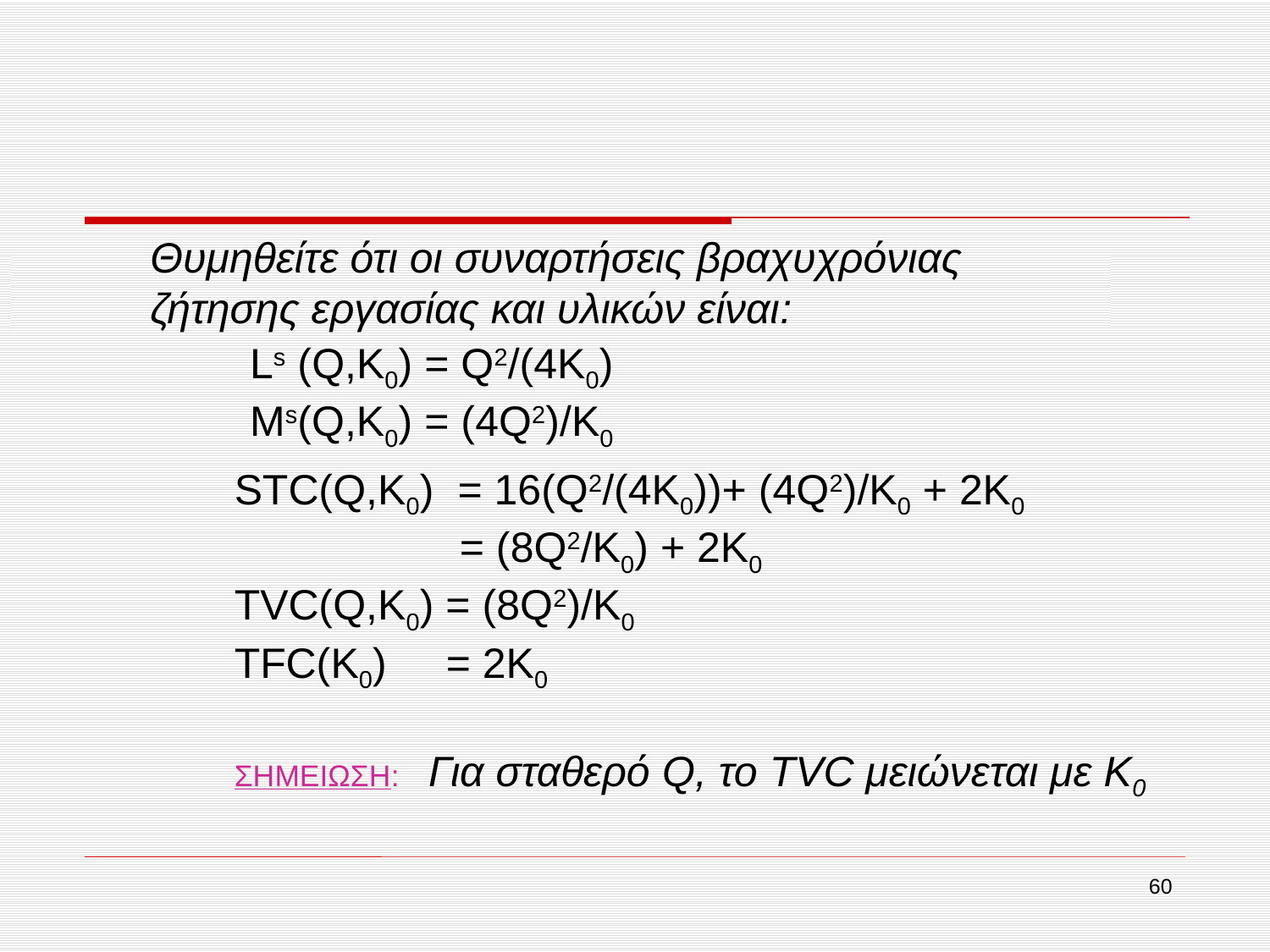

Θυμηθείτε ότι οι συναρτήσεις βραχυχρόνιας ζήτησης εργασίας και υλικών είναι:
Ls (Q,K0) = Q2/(4K0)
Ms(Q,K0) = (4Q2)/K0
STC(Q,K0)  = 16(Q2/(4K0))+ (4Q2)/K0 + 2K0
                   = (8Q2/K0) + 2K0
TVC(Q,K0) = (8Q2)/K0
TFC(K0)     = 2K0

ΣΗΜΕΙΩΣΗ:   Για σταθερό Q, το TVC μειώνεται με Κ0
60